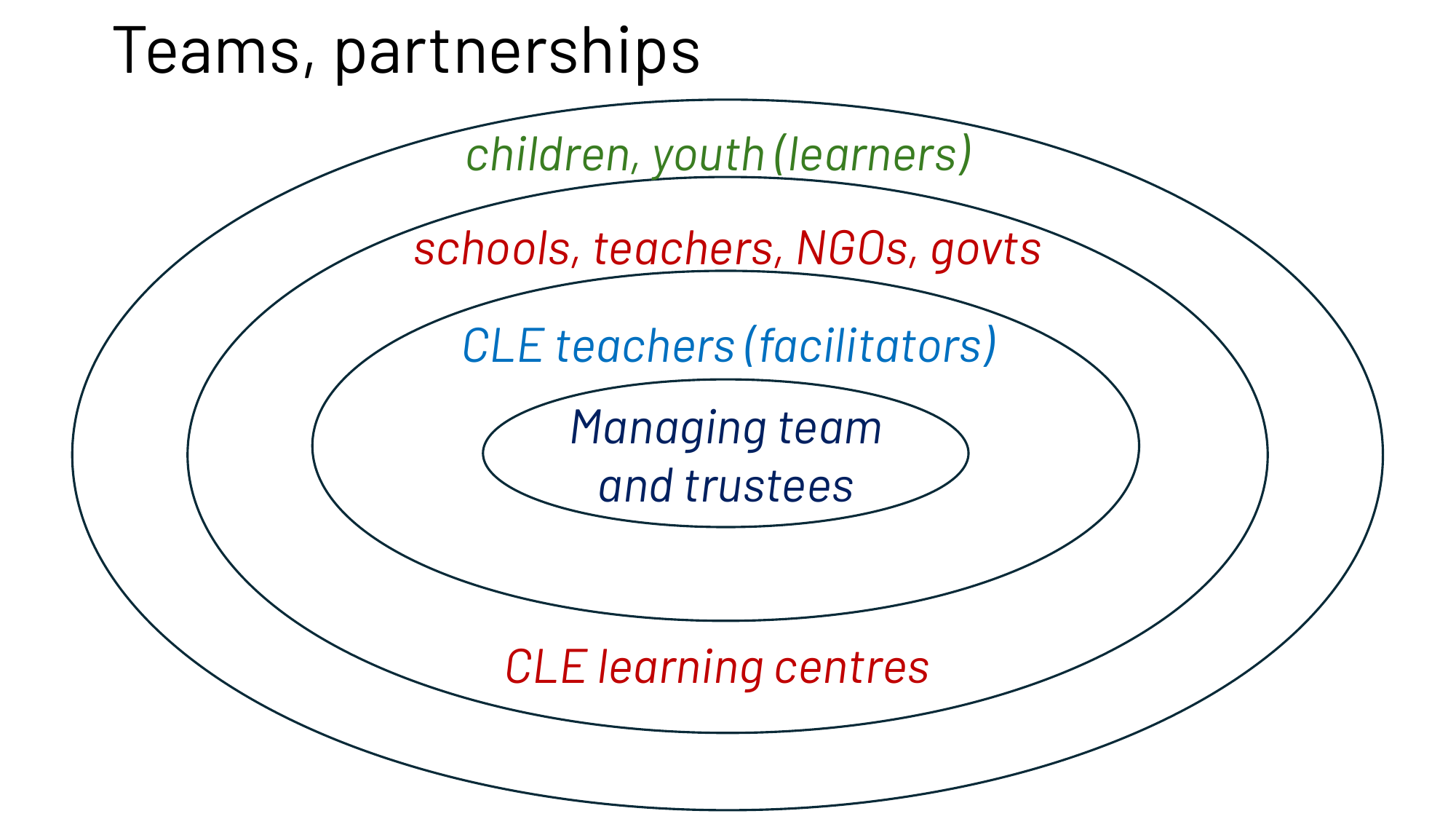

# Teams, partnerships

children, youth (learners)

schools, teachers, NGOs, govts

CLE teachers (facilitators)
Managing team and trustees
CLE learning centres